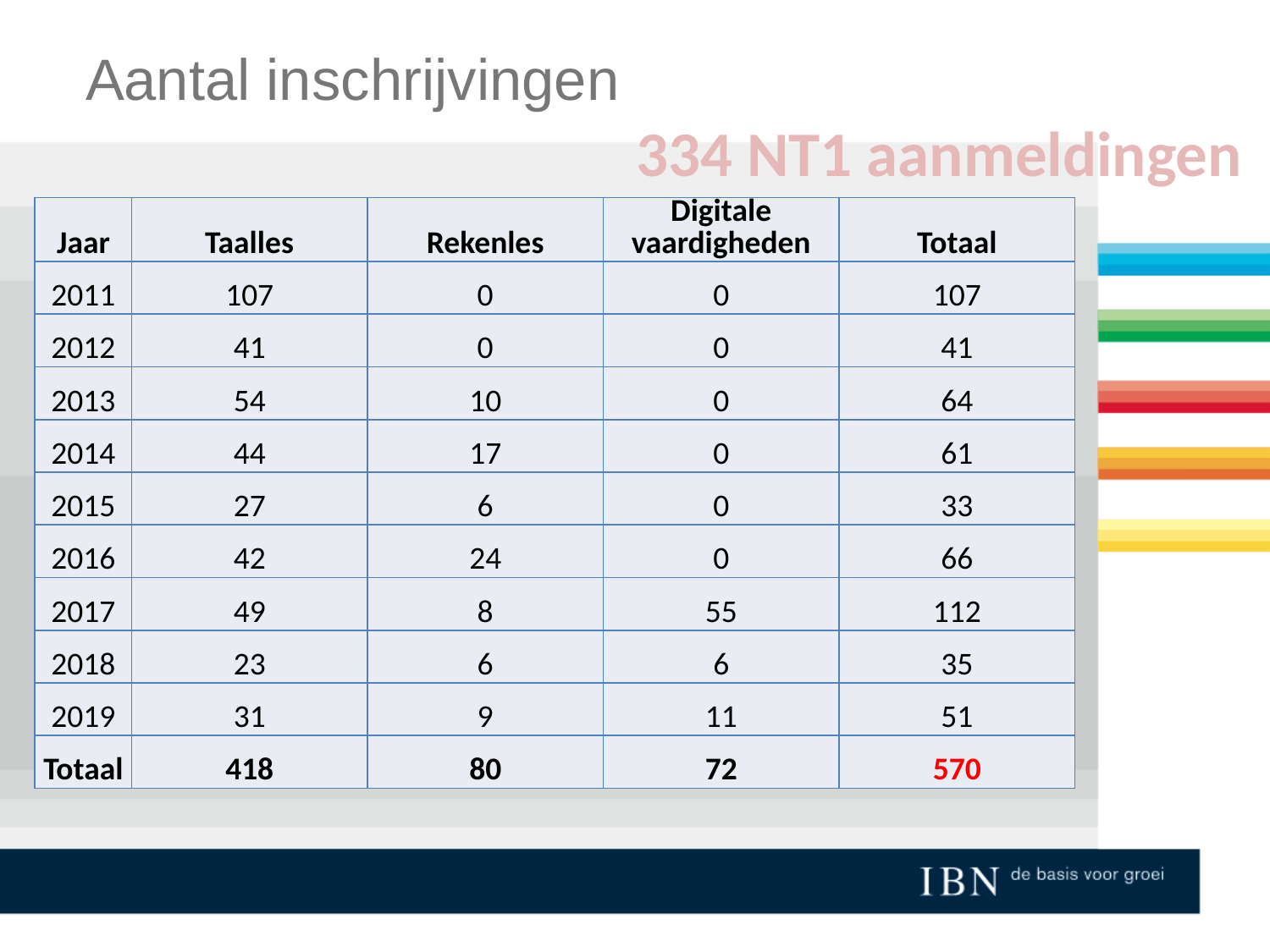

# Aantal inschrijvingen
334 NT1 aanmeldingen
| Jaar | Taalles | Rekenles | Digitale vaardigheden | Totaal |
| --- | --- | --- | --- | --- |
| 2011 | 107 | 0 | 0 | 107 |
| 2012 | 41 | 0 | 0 | 41 |
| 2013 | 54 | 10 | 0 | 64 |
| 2014 | 44 | 17 | 0 | 61 |
| 2015 | 27 | 6 | 0 | 33 |
| 2016 | 42 | 24 | 0 | 66 |
| 2017 | 49 | 8 | 55 | 112 |
| 2018 | 23 | 6 | 6 | 35 |
| 2019 | 31 | 9 | 11 | 51 |
| Totaal | 418 | 80 | 72 | 570 |